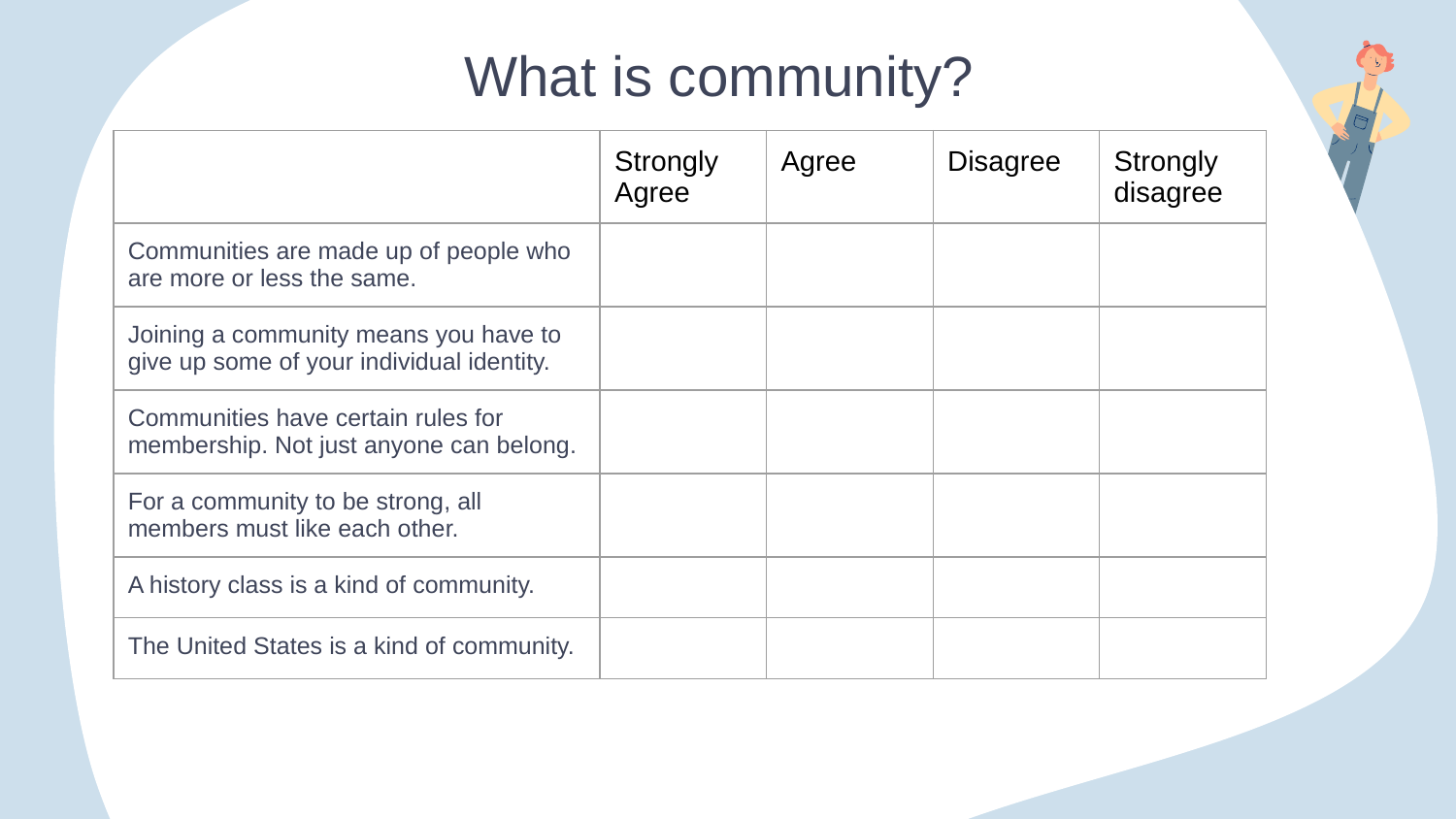

# What is community?
|  | Strongly Agree | Agree | Disagree | Strongly disagree |
| --- | --- | --- | --- | --- |
| Communities are made up of people who are more or less the same. |  |  |  |  |
| Joining a community means you have to give up some of your individual identity. |  |  |  |  |
| Communities have certain rules for membership. Not just anyone can belong. |  |  |  |  |
| For a community to be strong, all members must like each other. |  |  |  |  |
| A history class is a kind of community. |  |  |  |  |
| The United States is a kind of community. |  |  |  |  |